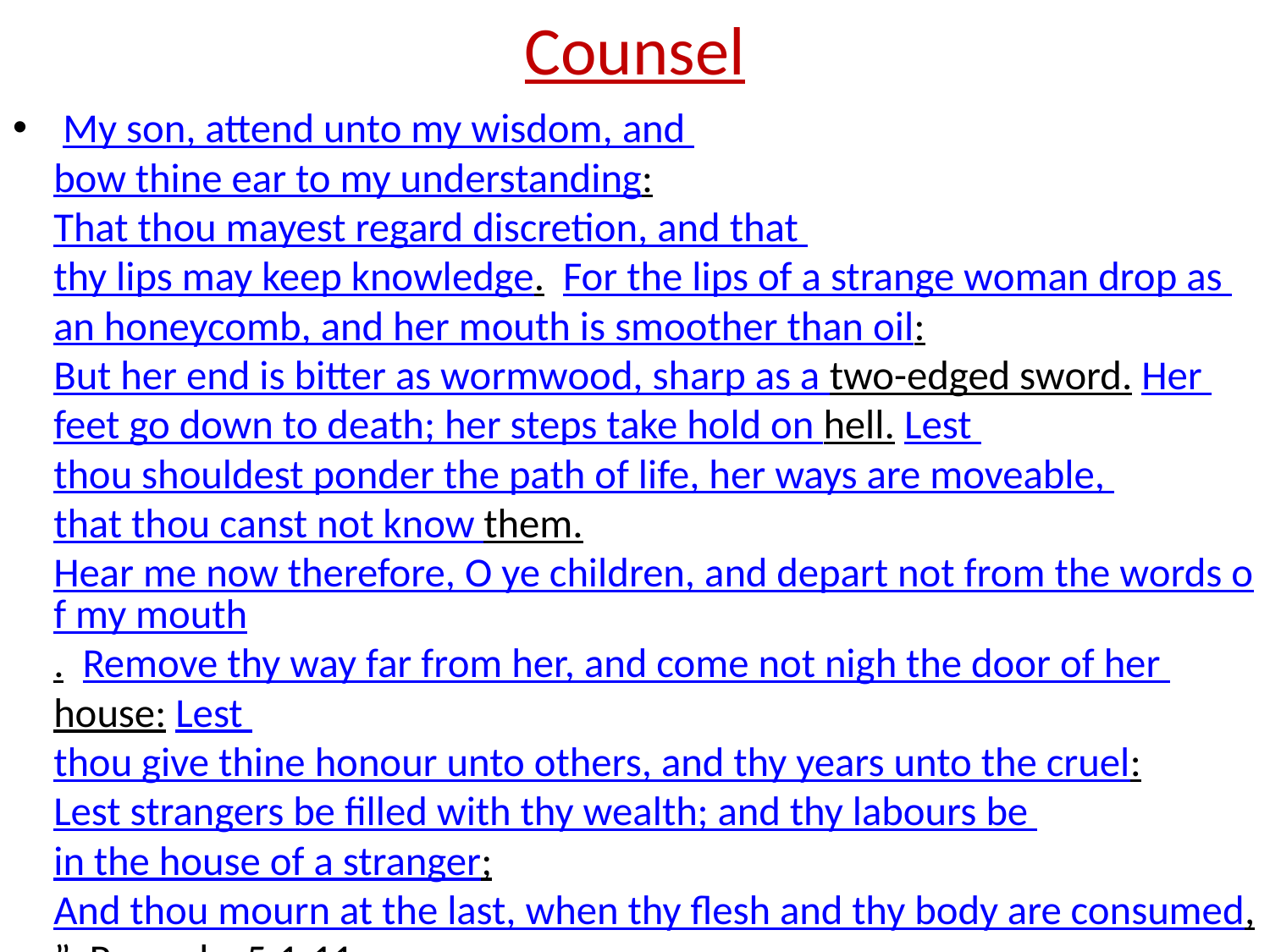

# Counsel
 My son, attend unto my wisdom, and bow thine ear to my understanding:  That thou mayest regard discretion, and that thy lips may keep knowledge.  For the lips of a strange woman drop as an honeycomb, and her mouth is smoother than oil:  But her end is bitter as wormwood, sharp as a two-edged sword. Her feet go down to death; her steps take hold on hell. Lest thou shouldest ponder the path of life, her ways are moveable, that thou canst not know them.  Hear me now therefore, O ye children, and depart not from the words of my mouth.  Remove thy way far from her, and come not nigh the door of her house: Lest thou give thine honour unto others, and thy years unto the cruel:  Lest strangers be filled with thy wealth; and thy labours be in the house of a stranger;  And thou mourn at the last, when thy flesh and thy body are consumed,”  Proverbs 5:1-11